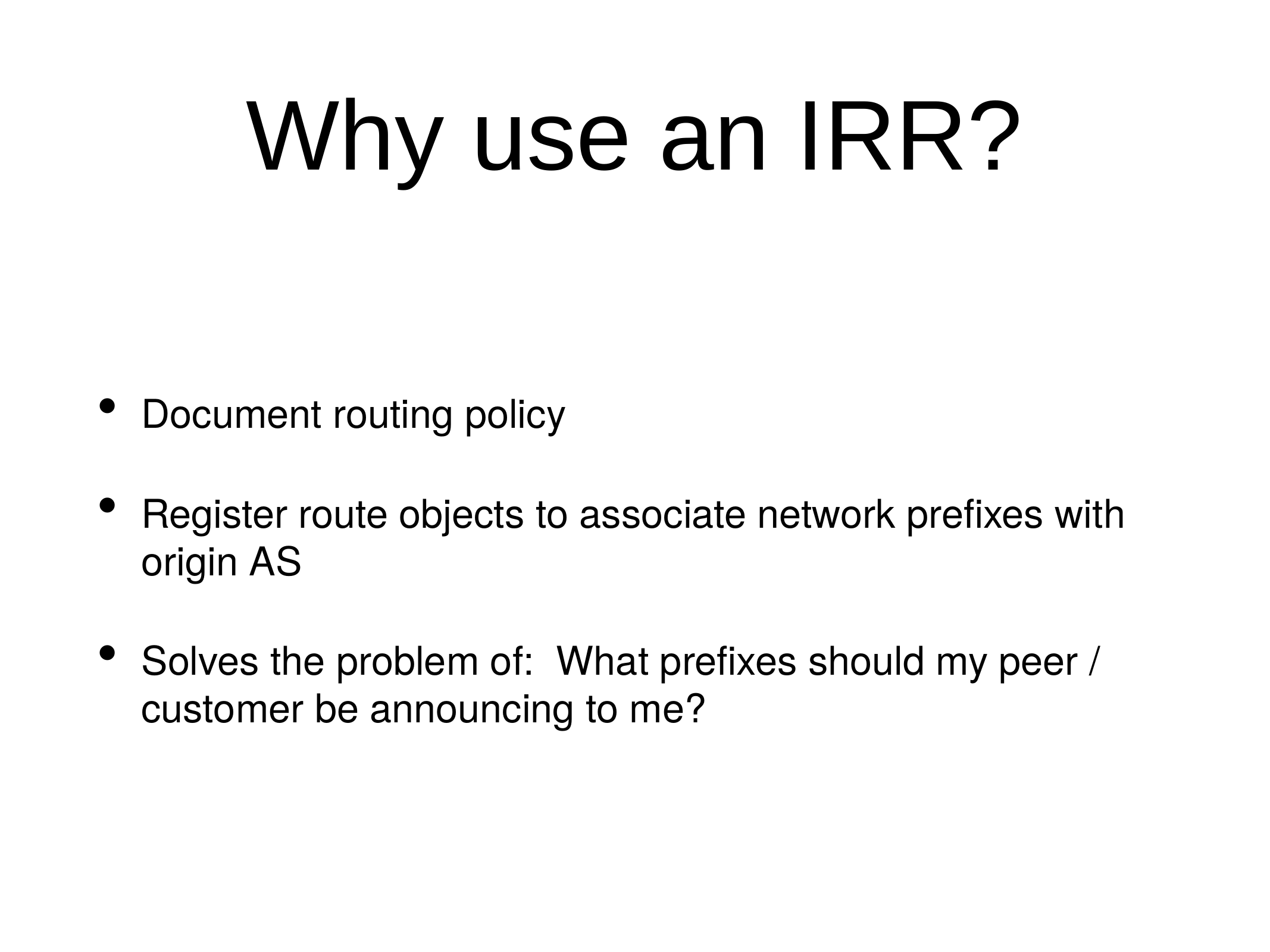

# Why use an IRR?
Document routing policy
Register route objects to associate network prefixes with origin AS
Solves the problem of:  What prefixes should my peer / customer be announcing to me?